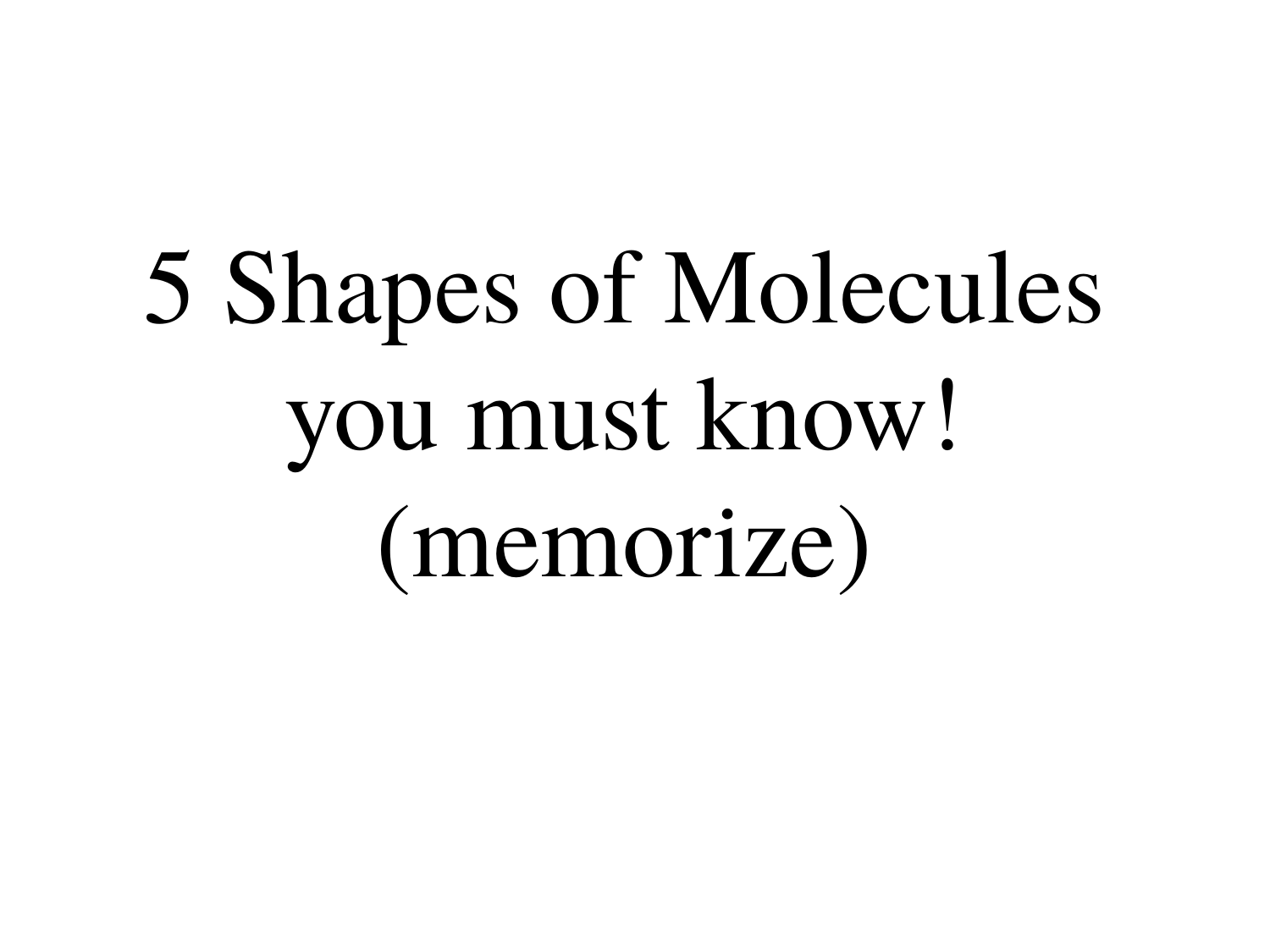

# 5 Shapes of Molecules you must know! (memorize)
71